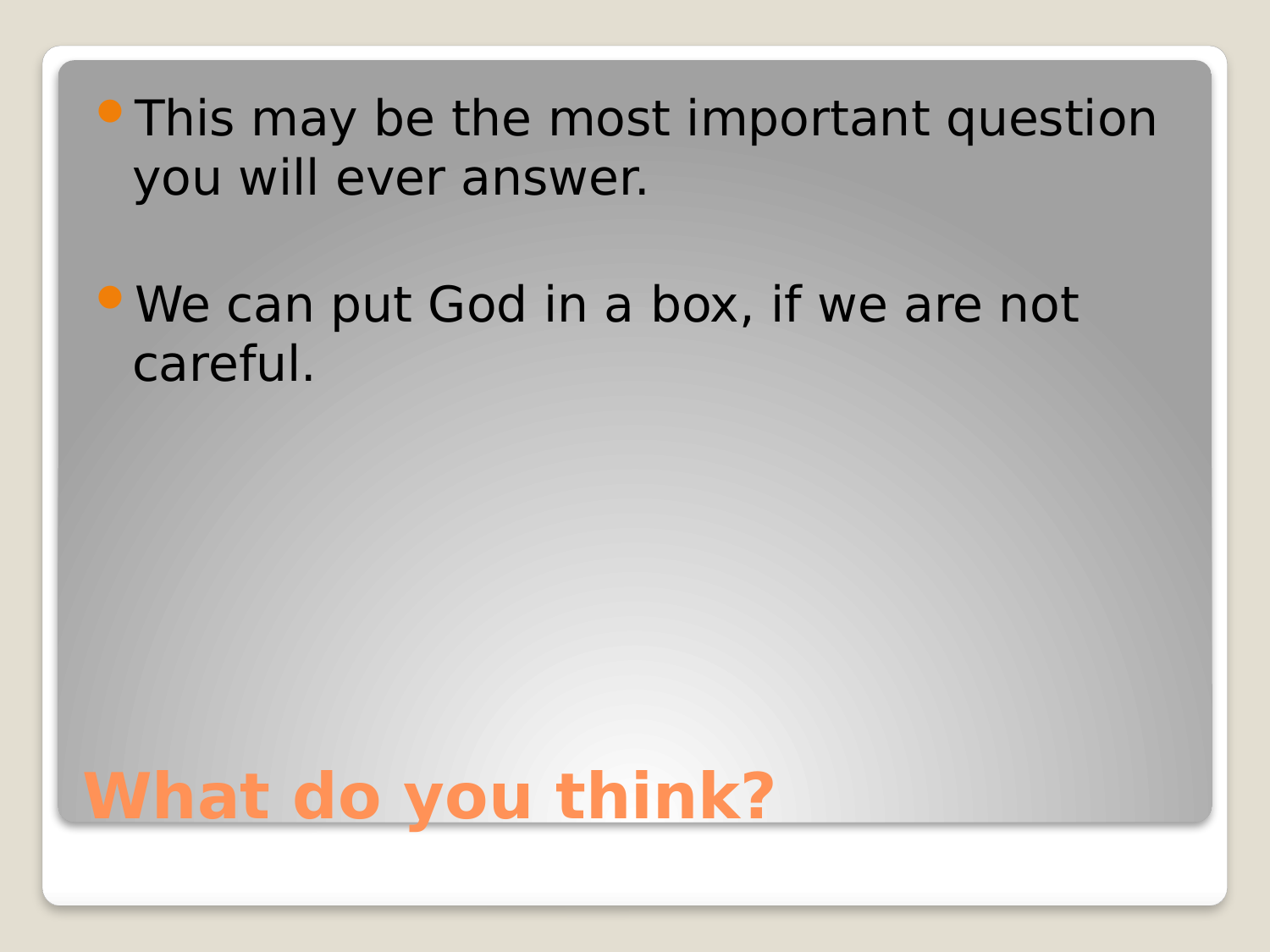

This may be the most important question you will ever answer.

We can put God in a box, if we are not careful.
# What do you think?